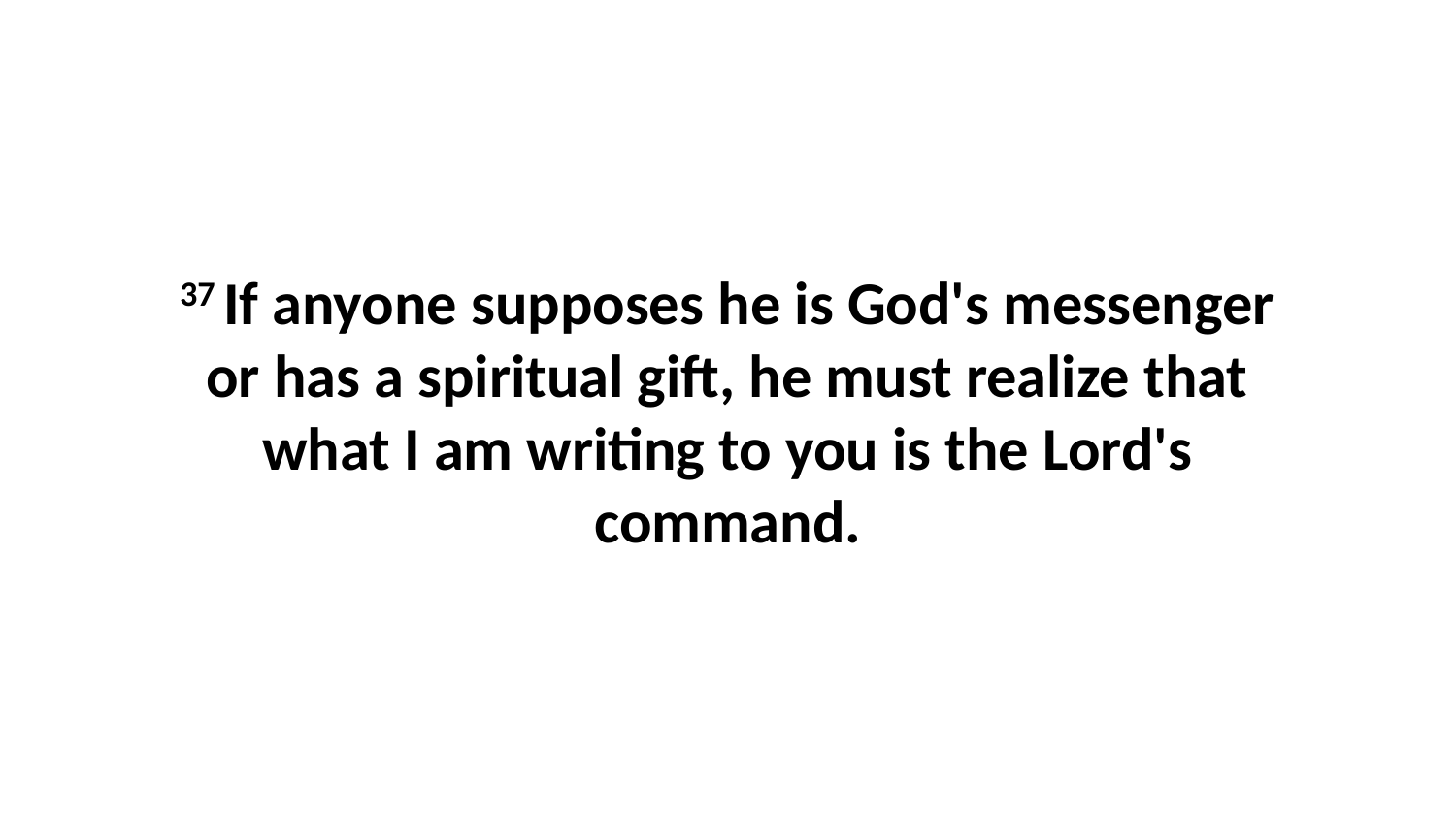

37 If anyone supposes he is God's messenger or has a spiritual gift, he must realize that what I am writing to you is the Lord's command.